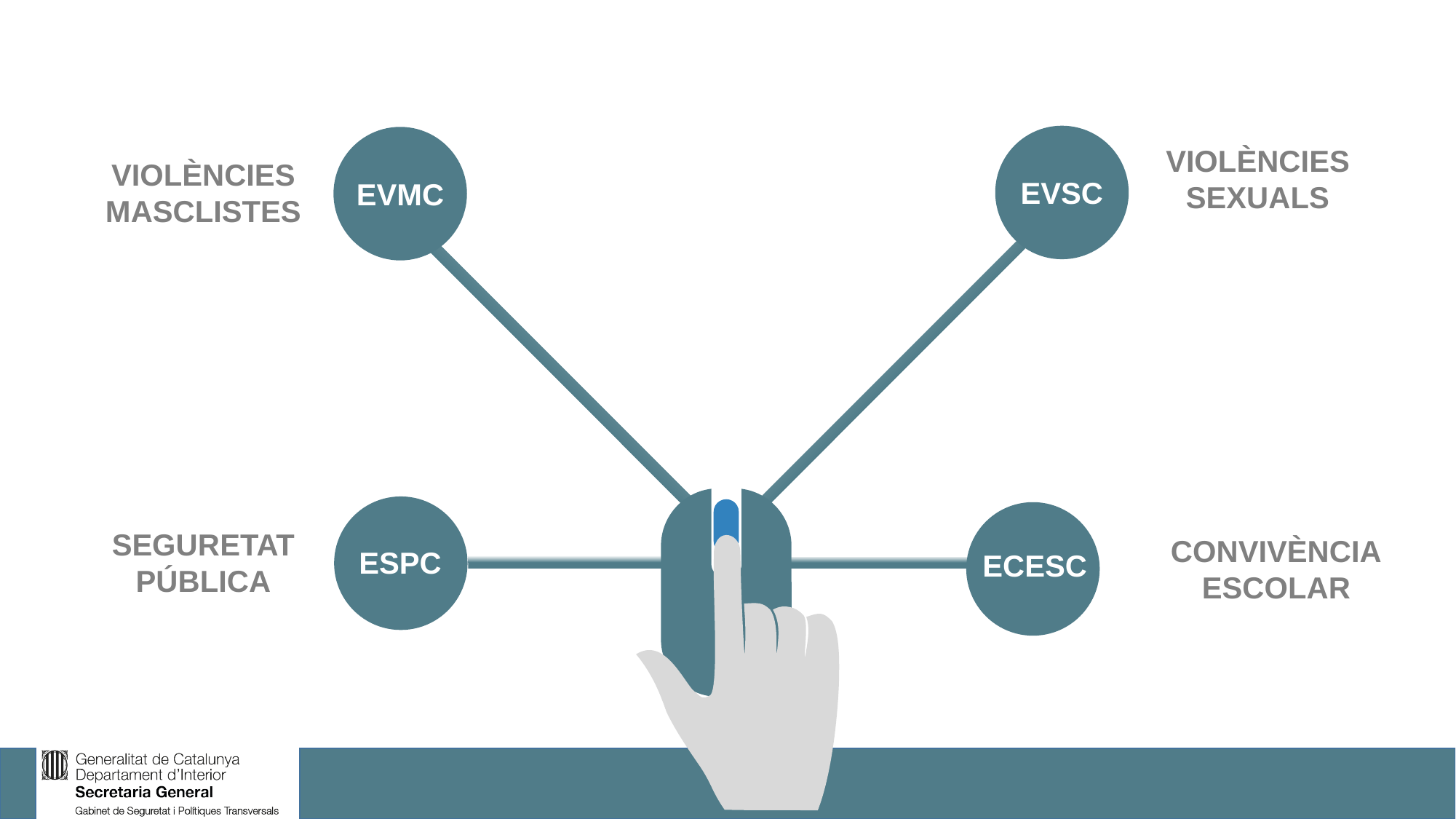

EVSC

EVMC
VIOLÈNCIES
SEXUALS
VIOLÈNCIES MASCLISTES

SEGURETAT
PÚBLICA
CONVIVÈNCIA
ESCOLAR

ESPC
ECESC